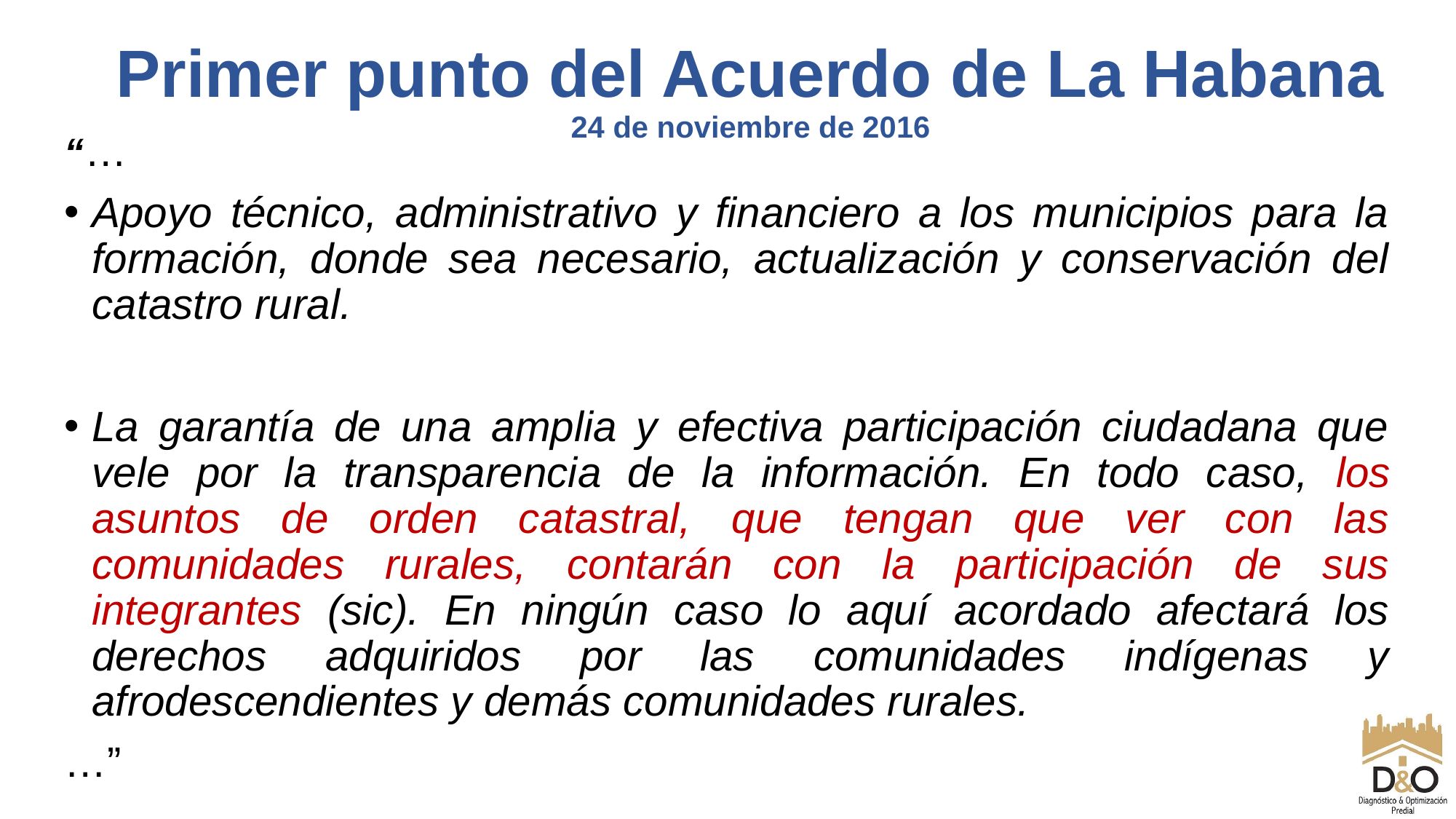

Primer punto del Acuerdo de La Habana
24 de noviembre de 2016
“…
Apoyo técnico, administrativo y financiero a los municipios para la formación, donde sea necesario, actualización y conservación del catastro rural.

La garantía de una amplia y efectiva participación ciudadana que vele por la transparencia de la información. En todo caso, los asuntos de orden catastral, que tengan que ver con las comunidades rurales, contarán con la participación de sus integrantes (sic). En ningún caso lo aquí acordado afectará los derechos adquiridos por las comunidades indígenas y afrodescendientes y demás comunidades rurales.
…”